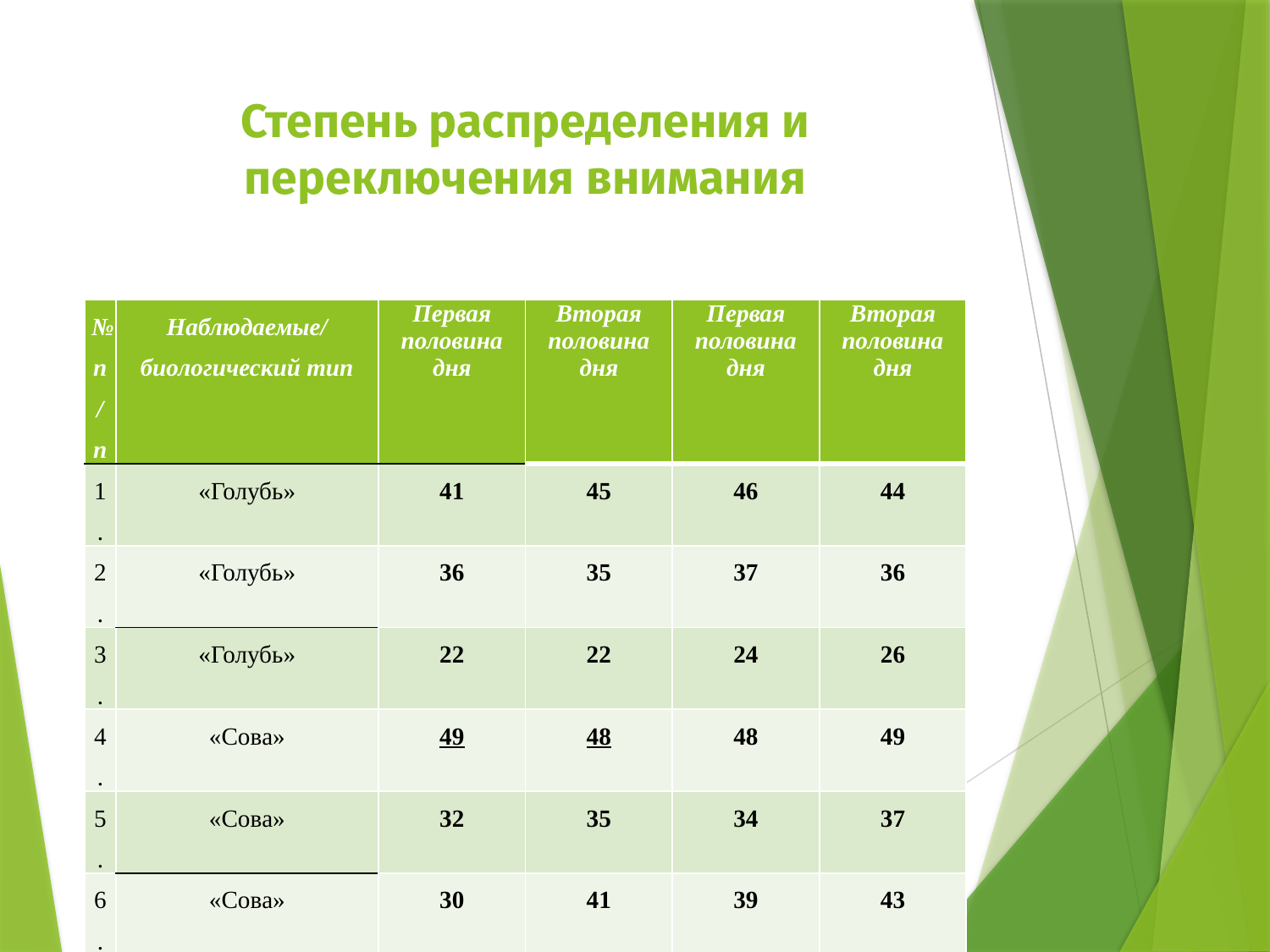

# Степень распределения и переключения внимания
| № п/п | Наблюдаемые/ биологический тип | Первая половина дня | Вторая половина дня | Первая половина дня | Вторая половина дня |
| --- | --- | --- | --- | --- | --- |
| 1. | «Голубь» | 41 | 45 | 46 | 44 |
| 2. | «Голубь» | 36 | 35 | 37 | 36 |
| 3. | «Голубь» | 22 | 22 | 24 | 26 |
| 4. | «Сова» | 49 | 48 | 48 | 49 |
| 5. | «Сова» | 32 | 35 | 34 | 37 |
| 6. | «Сова» | 30 | 41 | 39 | 43 |
| 7. | «Сова» | 29 | 29 | 32 | 34 |
| 8. | «Жаворонок» | 39 | 34 | 40 | 38 |
| 9. | «Жаворонок» | 45 | 36 | 39 | 39 |